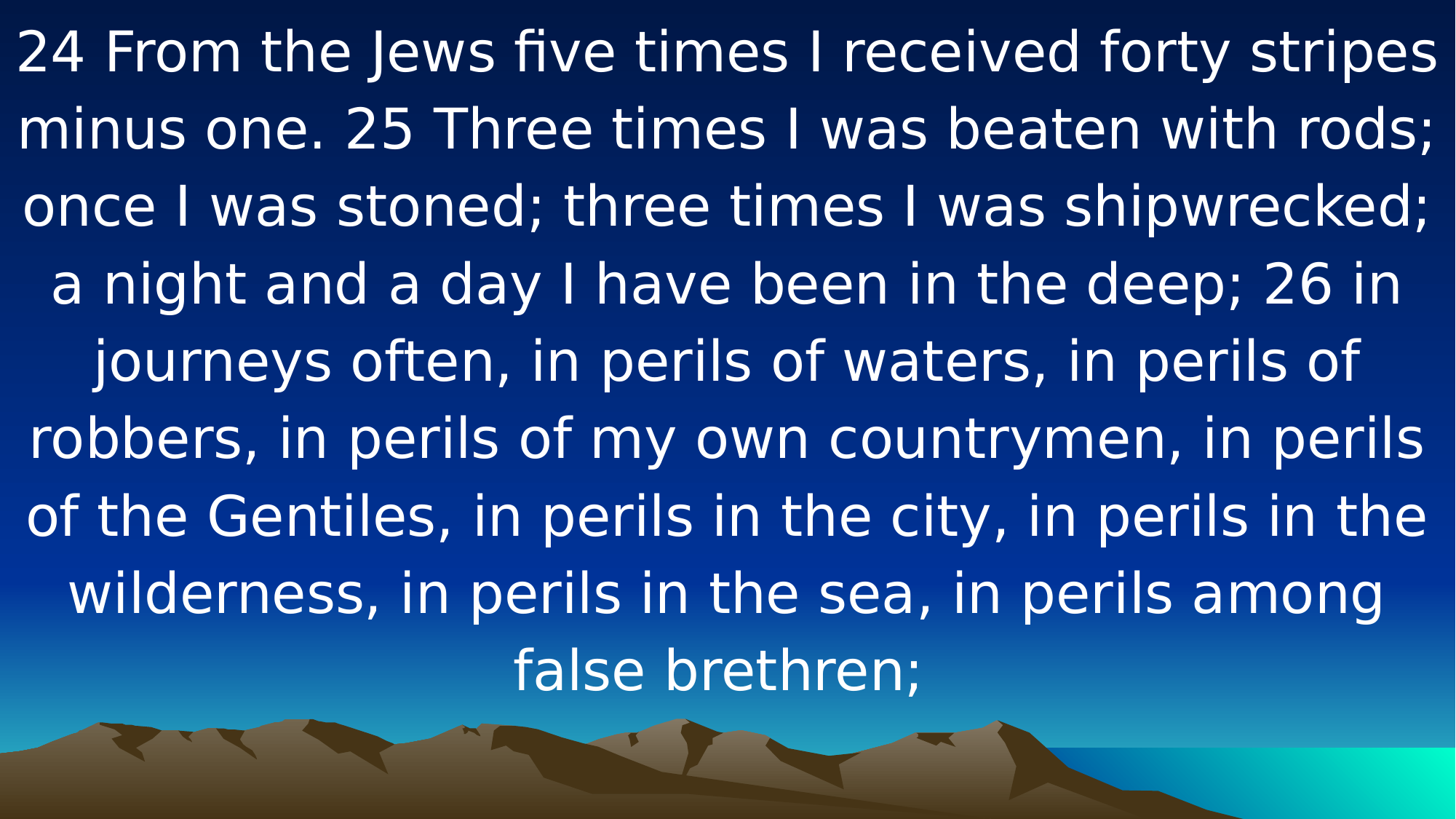

24 From the Jews five times I received forty stripes minus one. 25 Three times I was beaten with rods; once I was stoned; three times I was shipwrecked; a night and a day I have been in the deep; 26 in journeys often, in perils of waters, in perils of robbers, in perils of my own countrymen, in perils of the Gentiles, in perils in the city, in perils in the wilderness, in perils in the sea, in perils among false brethren;